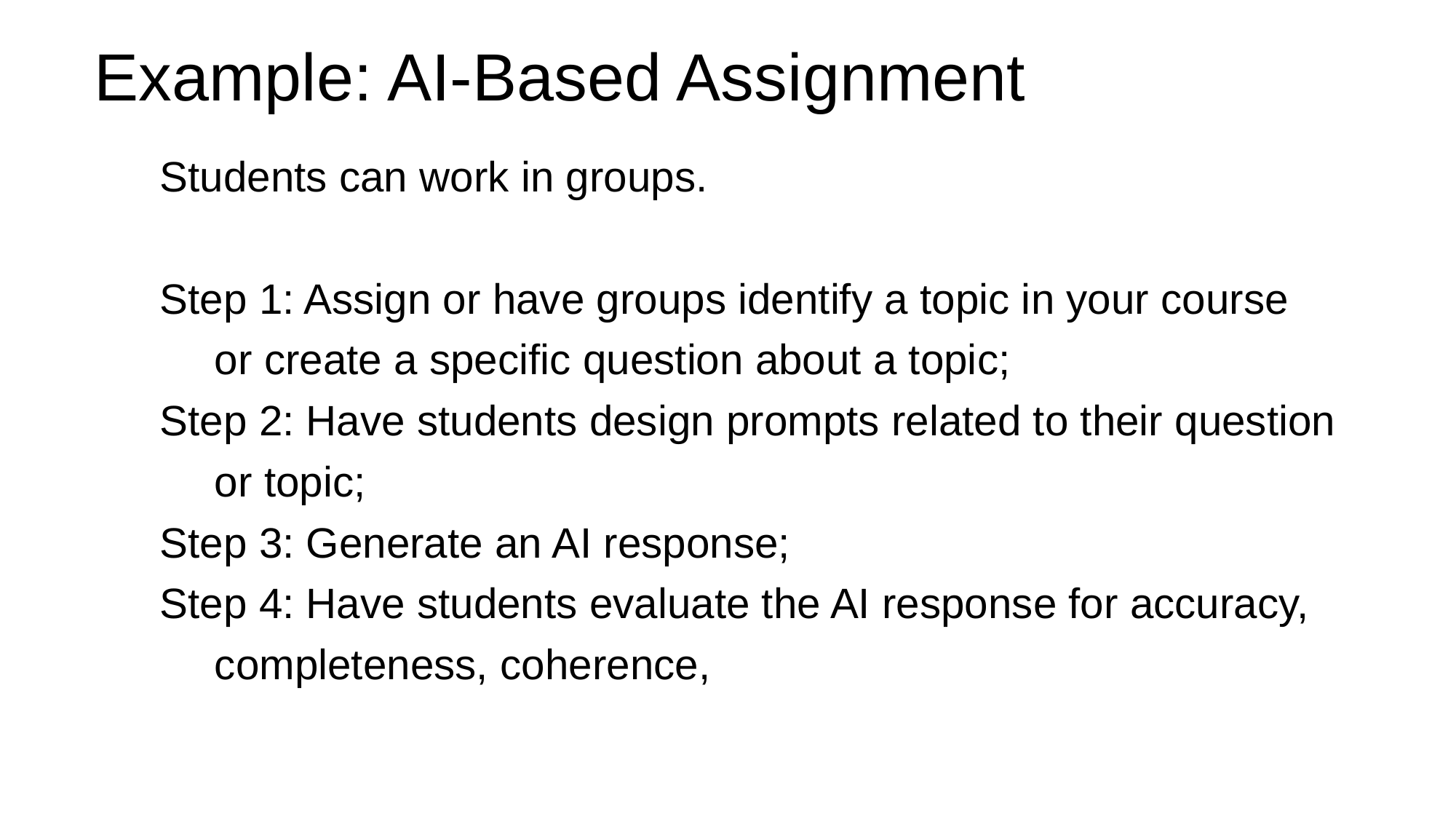

# Example: AI-Based Assignment
Students can work in groups.

Step 1: Assign or have groups identify a topic in your course
	or create a specific question about a topic;
Step 2: Have students design prompts related to their question
or topic;
Step 3: Generate an AI response;
Step 4: Have students evaluate the AI response for accuracy,
completeness, coherence,